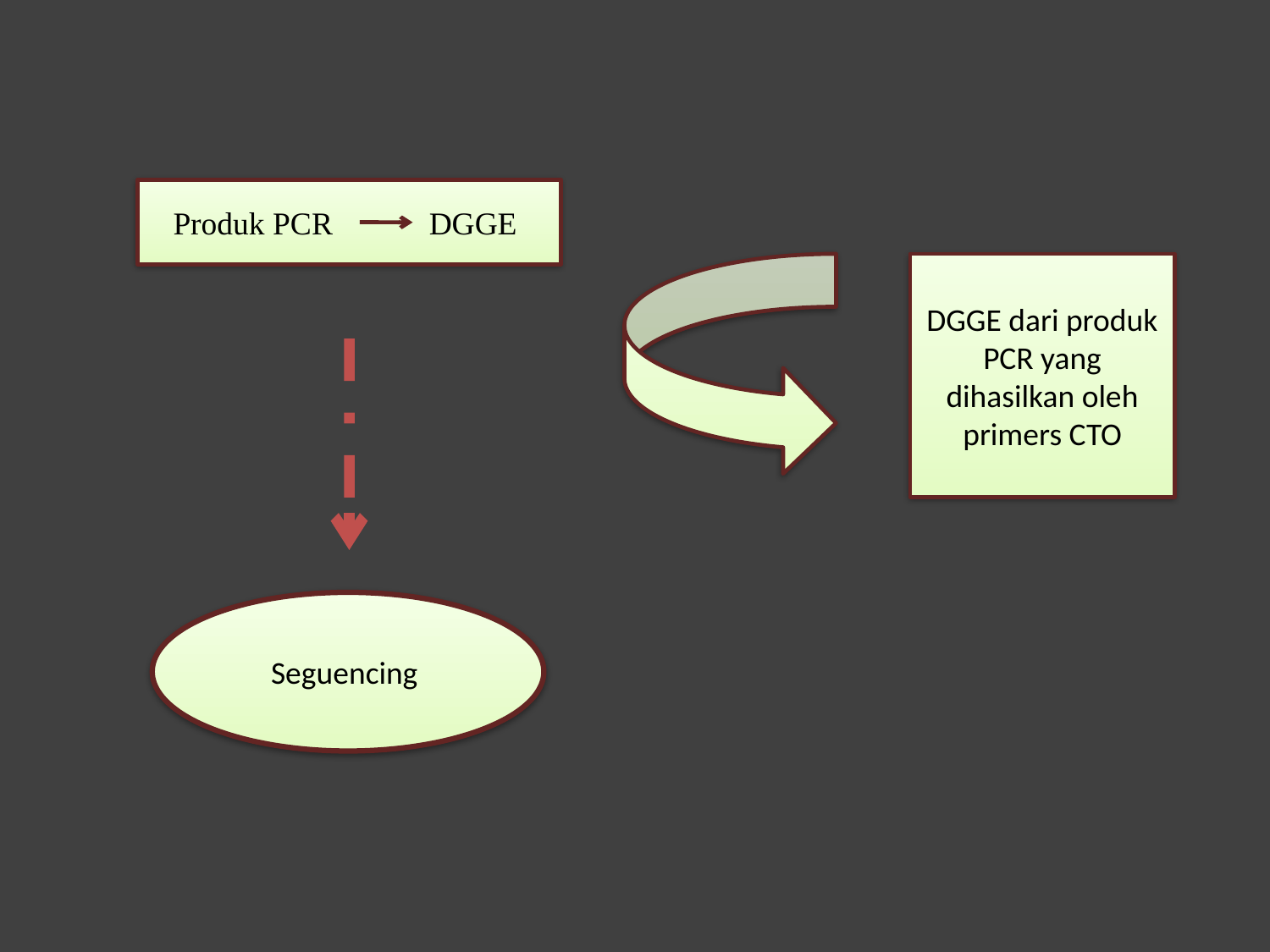

Produk PCR            DGGE

DGGE dari produk PCR yang dihasilkan oleh primers CTO
Seguencing